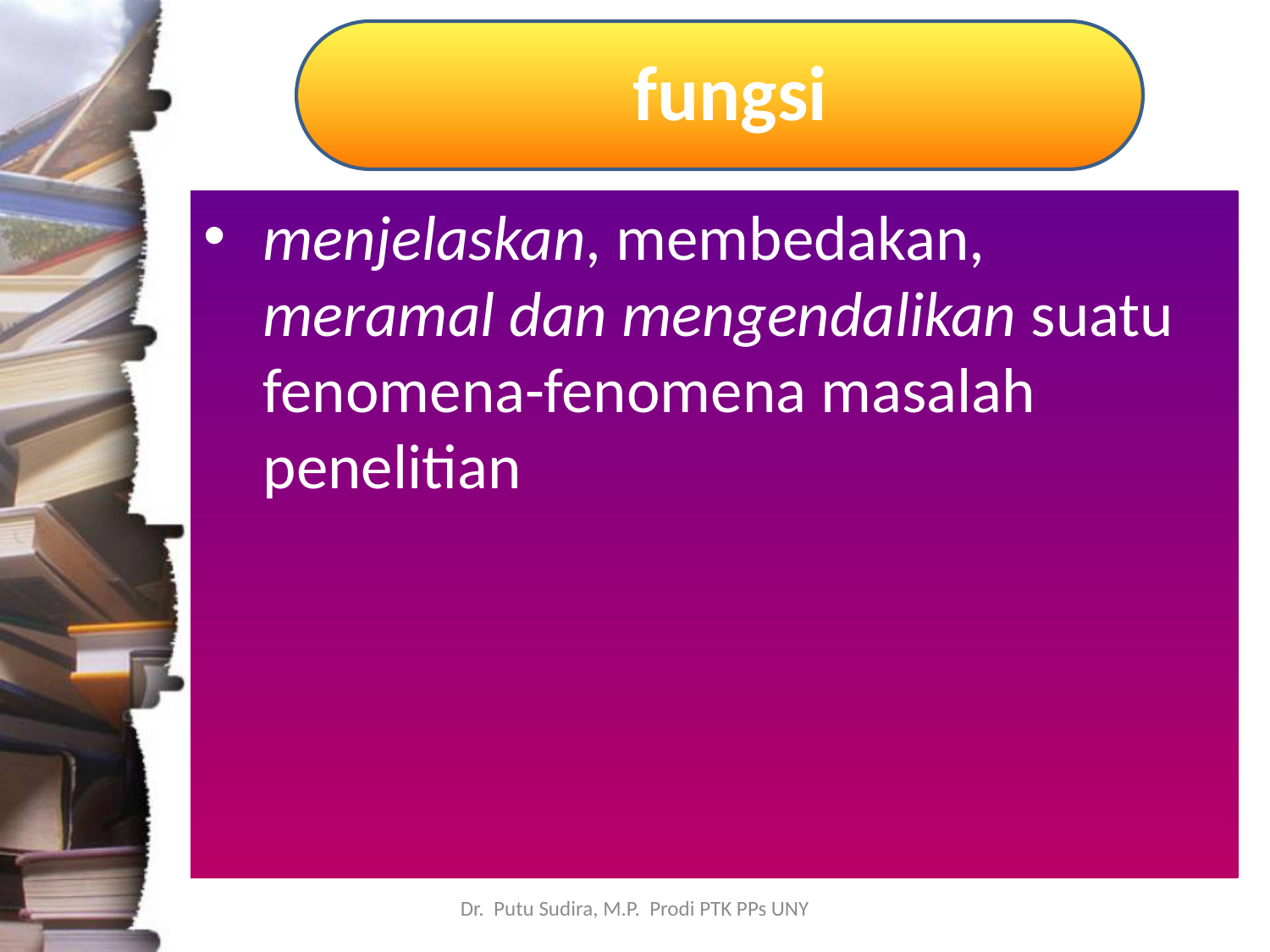

# fungsi
menjelaskan, membedakan, meramal dan mengendalikan suatu fenomena-fenomena masalah penelitian
Dr.  Putu Sudira, M.P.  Prodi PTK PPs UNY